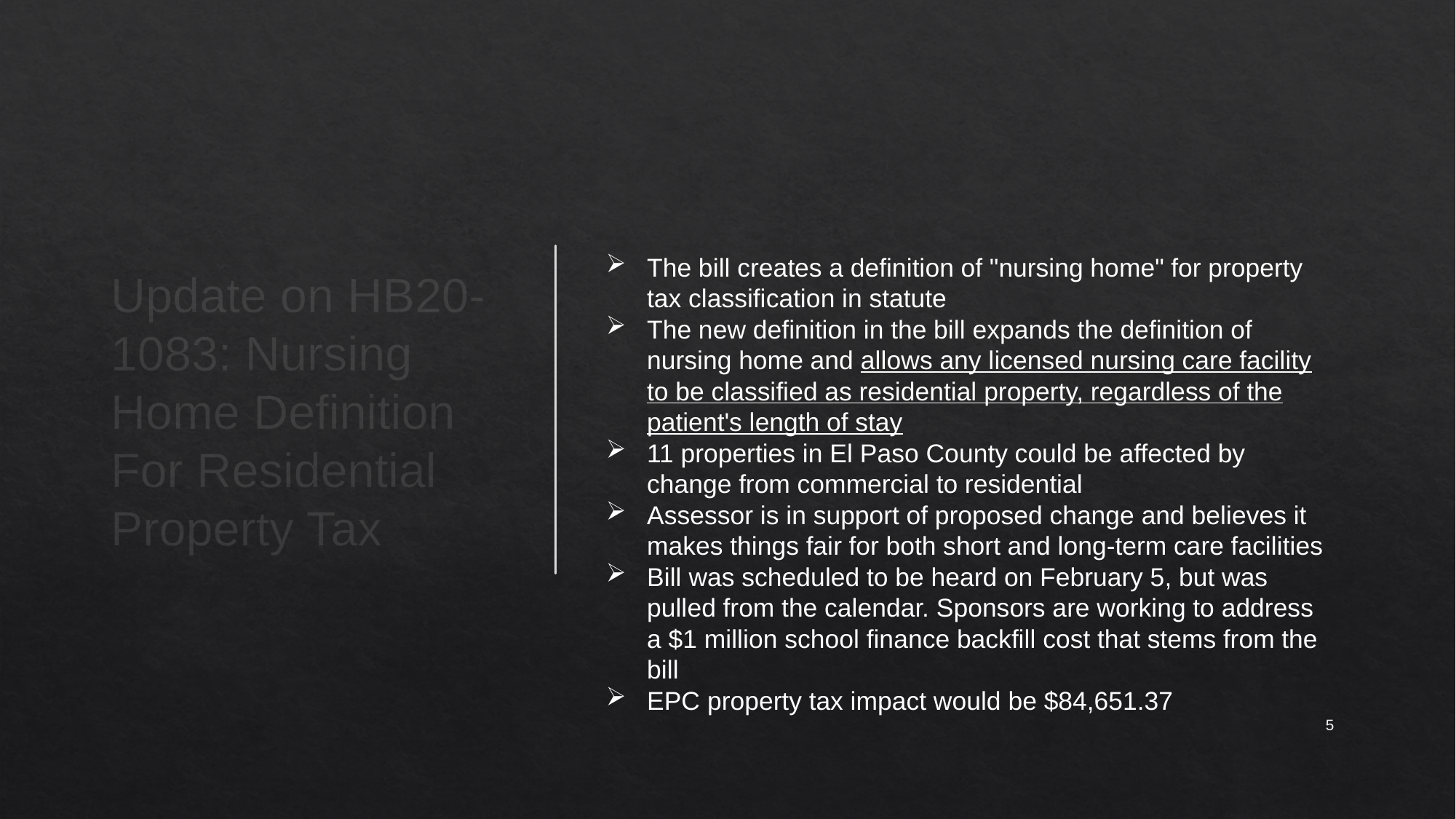

Update on HB20-1083: Nursing Home Definition For Residential Property Tax
The bill creates a definition of "nursing home" for property tax classification in statute
The new definition in the bill expands the definition of nursing home and allows any licensed nursing care facility to be classified as residential property, regardless of the patient's length of stay
11 properties in El Paso County could be affected by change from commercial to residential
Assessor is in support of proposed change and believes it makes things fair for both short and long-term care facilities
Bill was scheduled to be heard on February 5, but was pulled from the calendar. Sponsors are working to address a $1 million school finance backfill cost that stems from the bill
EPC property tax impact would be $84,651.37

5